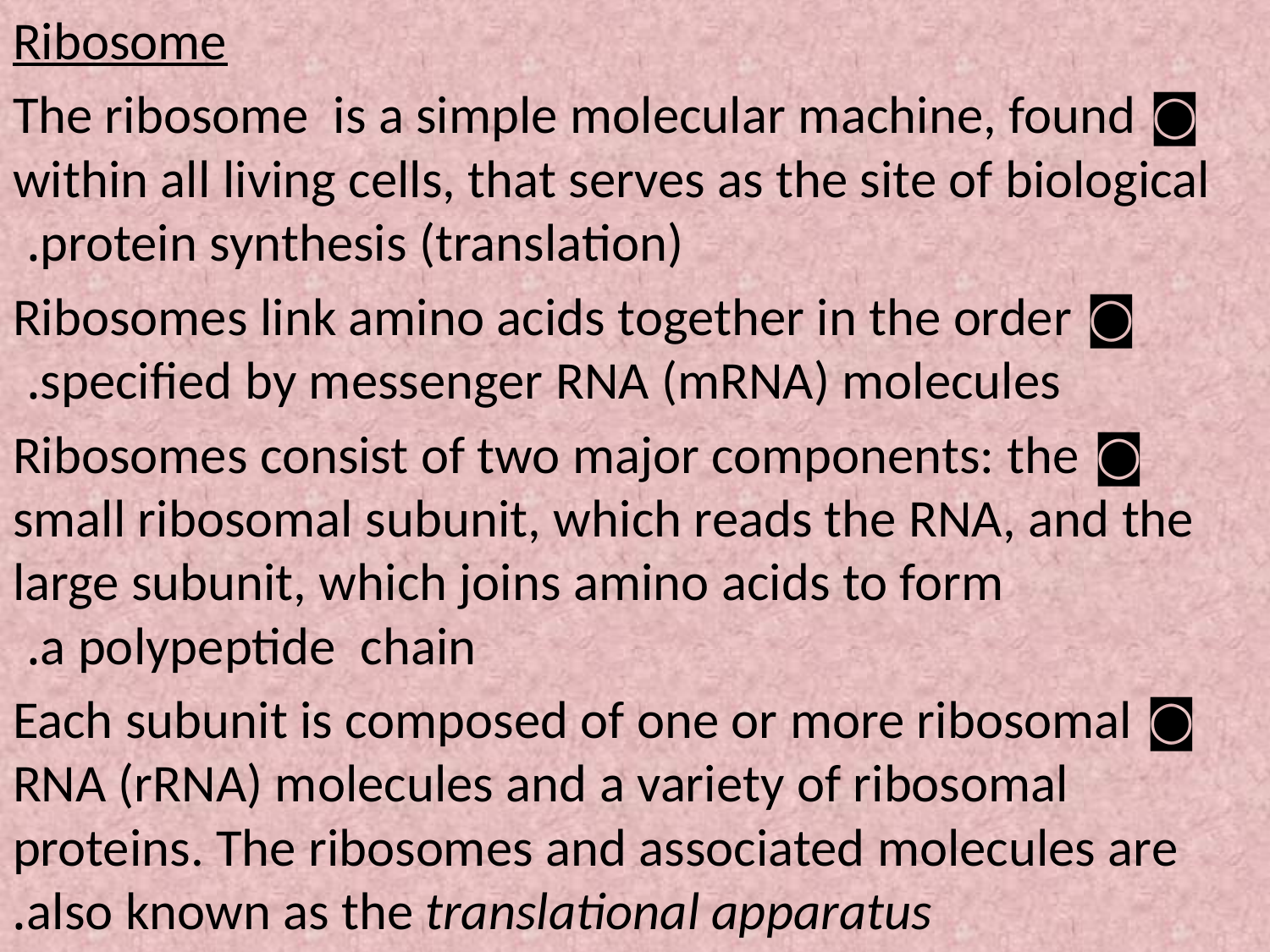

Ribosome
  ◙ The ribosome  is a simple molecular machine, found within all living cells, that serves as the site of biological protein synthesis (translation).
◙ Ribosomes link amino acids together in the order specified by messenger RNA (mRNA) molecules.
◙ Ribosomes consist of two major components: the small ribosomal subunit, which reads the RNA, and the large subunit, which joins amino acids to form a polypeptide  chain.
◙ Each subunit is composed of one or more ribosomal RNA (rRNA) molecules and a variety of ribosomal proteins. The ribosomes and associated molecules are also known as the translational apparatus.

#